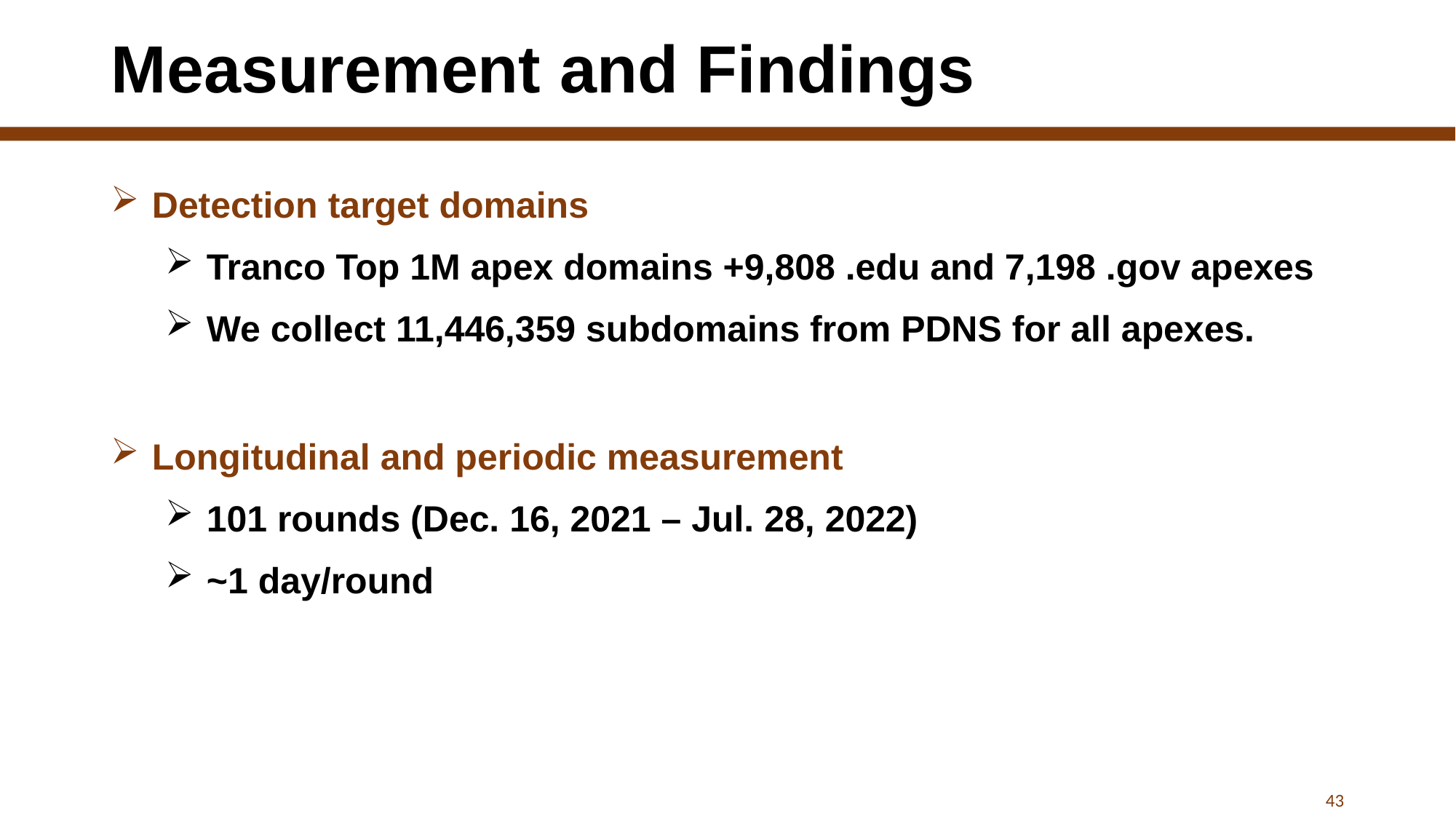

# Measurement and Findings

Detection target domains
Tranco Top 1M apex domains +9,808 .edu and 7,198 .gov apexes
We collect 11,446,359 subdomains from PDNS for all apexes.
Longitudinal and periodic measurement
101 rounds (Dec. 16, 2021 – Jul. 28, 2022)
~1 day/round
43